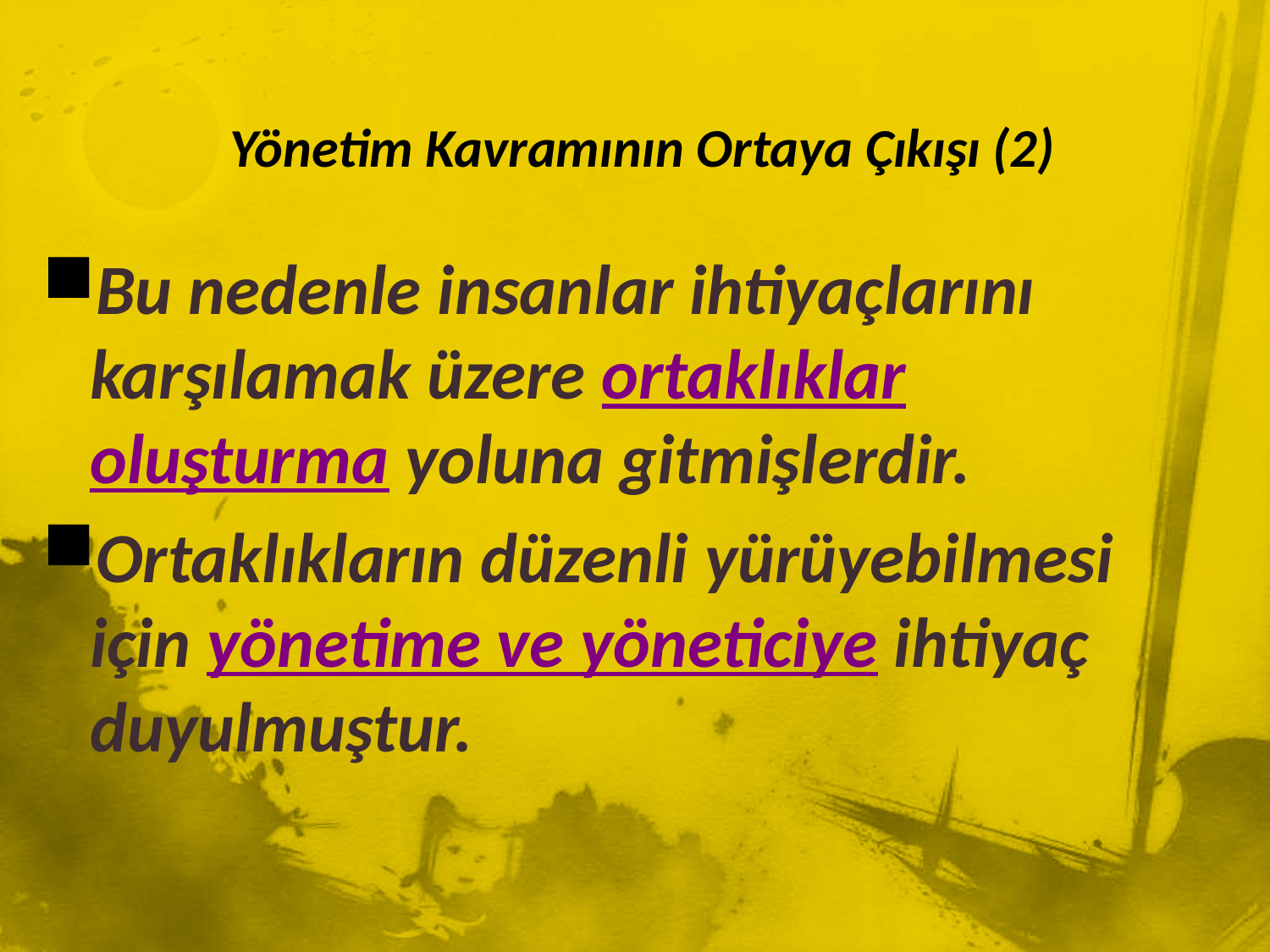

# Yönetim Kavramının Ortaya Çıkışı (2)
Bu nedenle insanlar ihtiyaçlarını karşılamak üzere ortaklıklar oluşturma yoluna gitmişlerdir.
Ortaklıkların düzenli yürüyebilmesi için yönetime ve yöneticiye ihtiyaç duyulmuştur.